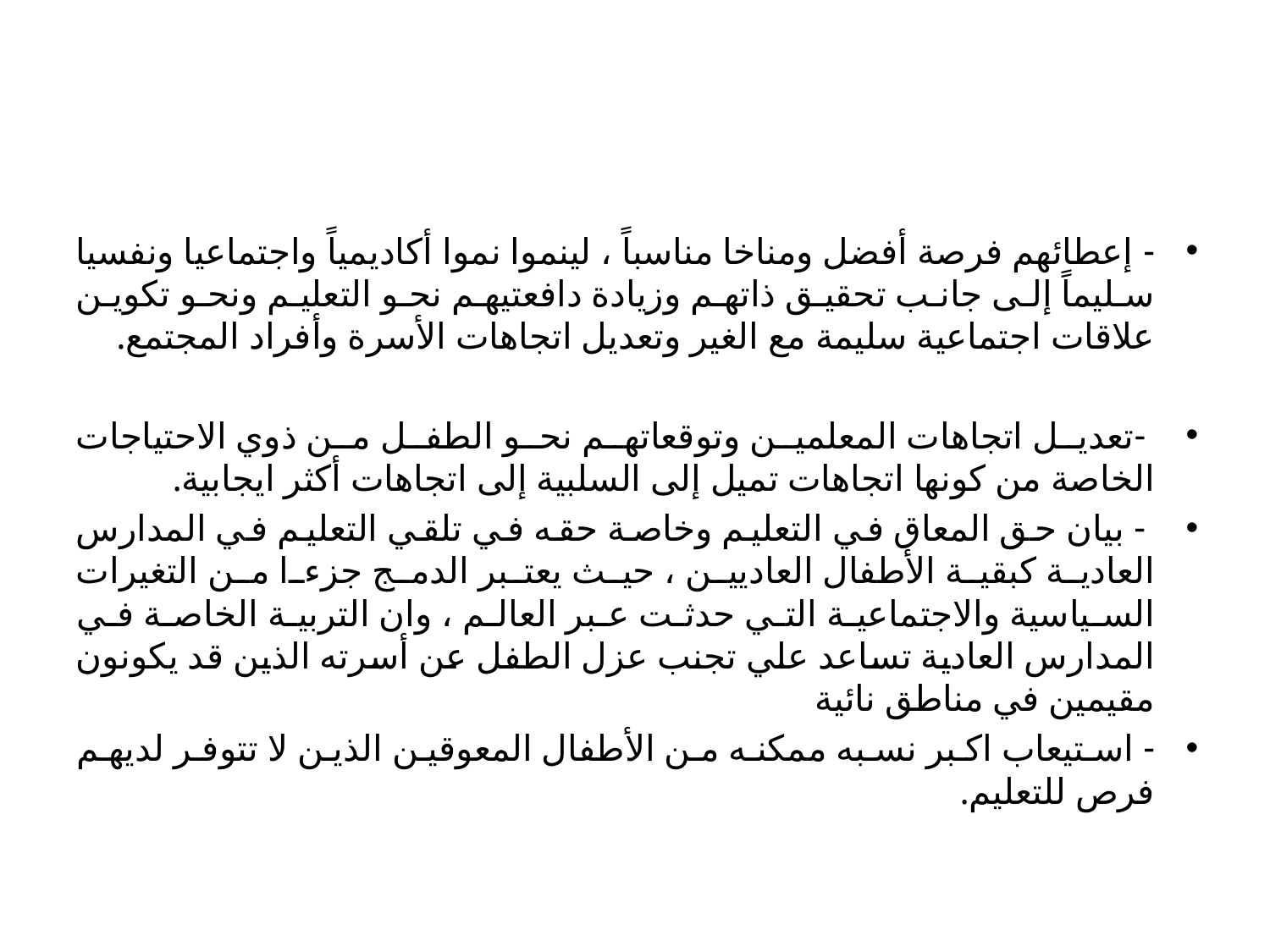

#
- إعطائهم فرصة أفضل ومناخا مناسباً ، لينموا نموا أكاديمياً واجتماعيا ونفسيا سليماً إلى جانب تحقيق ذاتهم وزيادة دافعتيهم نحو التعليم ونحو تكوين علاقات اجتماعية سليمة مع الغير وتعديل اتجاهات الأسرة وأفراد المجتمع.

 -تعديل اتجاهات المعلمين وتوقعاتهم نحو الطفل من ذوي الاحتياجات الخاصة من كونها اتجاهات تميل إلى السلبية إلى اتجاهات أكثر ايجابية.
 - بيان حق المعاق في التعليم وخاصة حقه في تلقي التعليم في المدارس العادية كبقية الأطفال العاديين ، حيث يعتبر الدمج جزءا من التغيرات السياسية والاجتماعية التي حدثت عبر العالم ، وان التربية الخاصة في المدارس العادية تساعد علي تجنب عزل الطفل عن أسرته الذين قد يكونون مقيمين في مناطق نائية
- استيعاب اكبر نسبه ممكنه من الأطفال المعوقين الذين لا تتوفر لديهم فرص للتعليم.